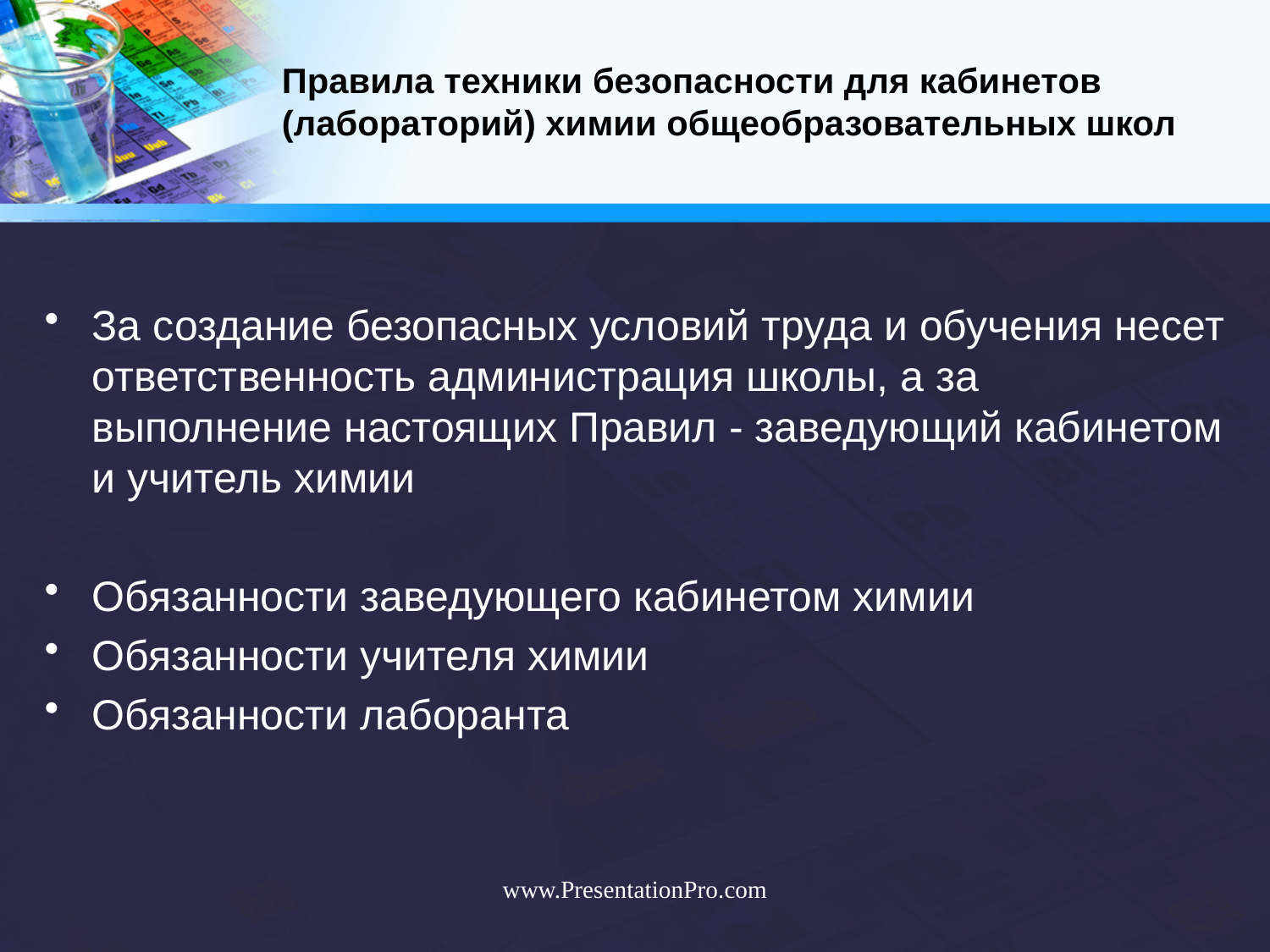

# Правила техники безопасности для кабинетов (лабораторий) химии общеобразовательных школ

За создание безопасных условий труда и обучения несет ответственность администрация школы, а за выполнение настоящих Правил - заведующий кабинетом и учитель химии

Обязанности заведующего кабинетом химии
Обязанности учителя химии
Обязанности лаборанта
www.PresentationPro.com